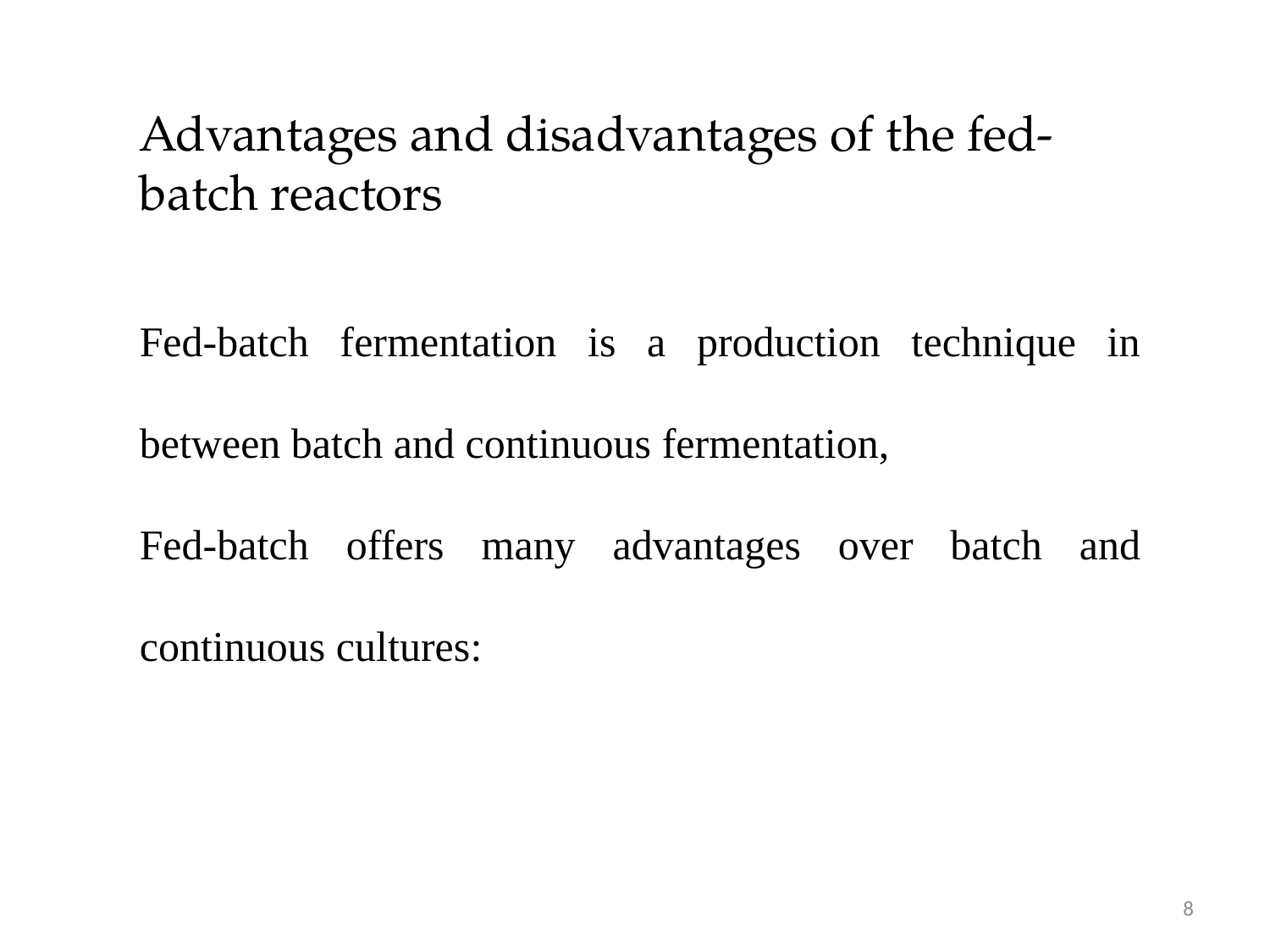

Advantages and disadvantages of the fed-batch reactors

Fed-batch fermentation is a production technique in between batch and continuous fermentation,
Fed-batch offers many advantages over batch and continuous cultures:
8